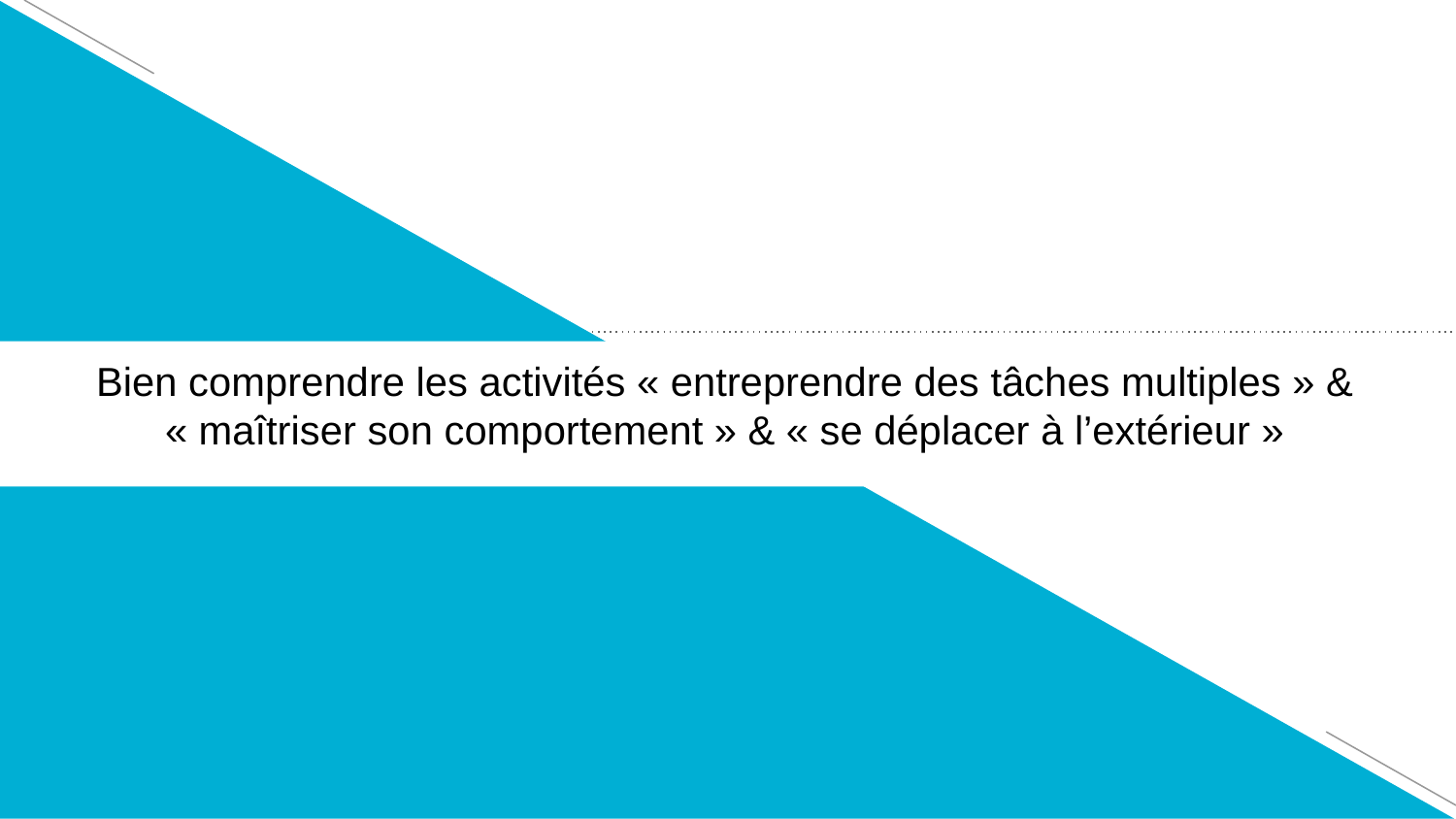

1
Bien comprendre les activités « entreprendre des tâches multiples » & « maîtriser son comportement » & « se déplacer à l’extérieur »